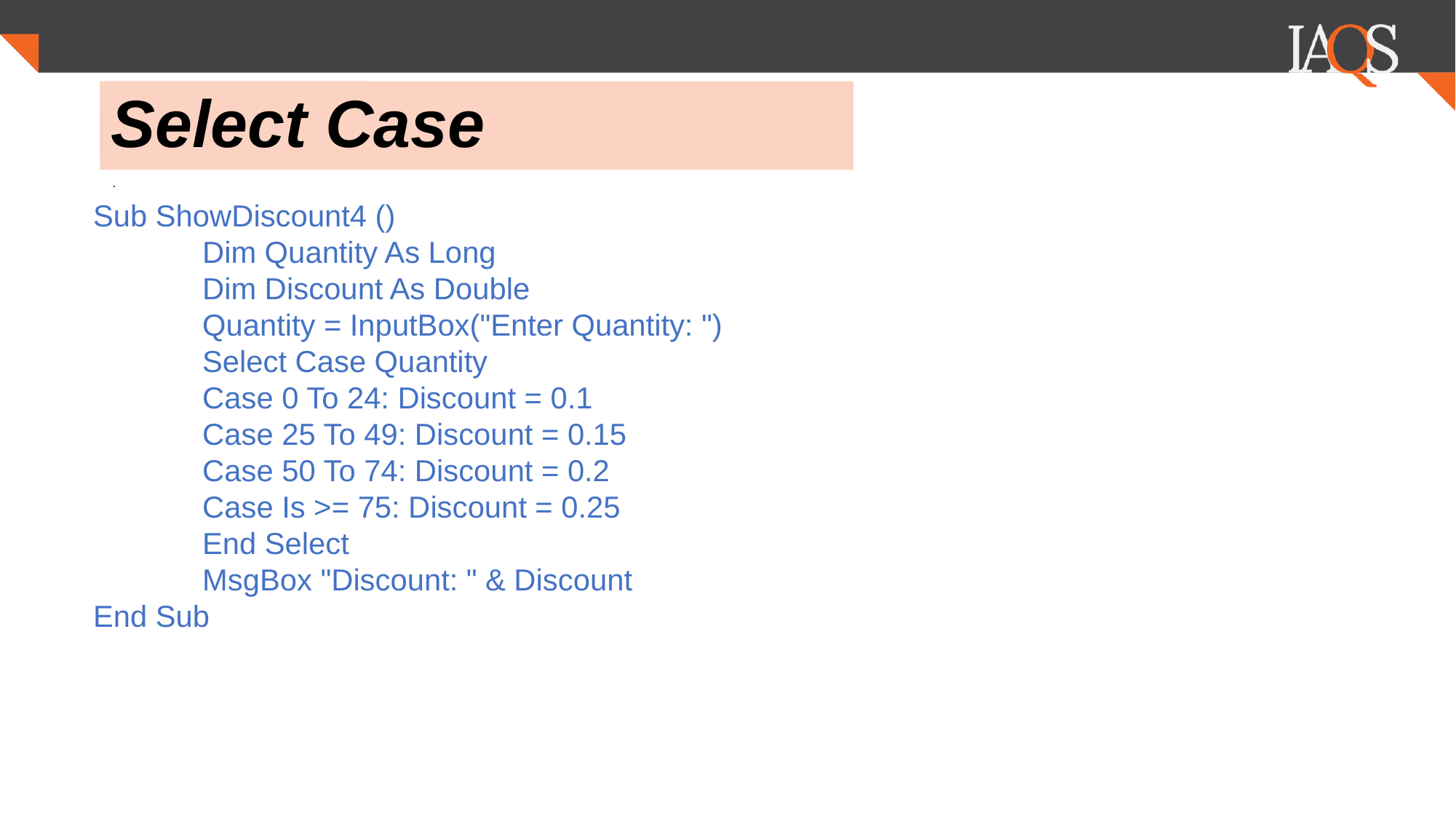

# Select Case

.

Sub ShowDiscount4 ()
	Dim Quantity As Long
	Dim Discount As Double
	Quantity = InputBox("Enter Quantity: ")
	Select Case Quantity
	Case 0 To 24: Discount = 0.1
	Case 25 To 49: Discount = 0.15
	Case 50 To 74: Discount = 0.2
	Case Is >= 75: Discount = 0.25
	End Select
	MsgBox "Discount: " & Discount
End Sub